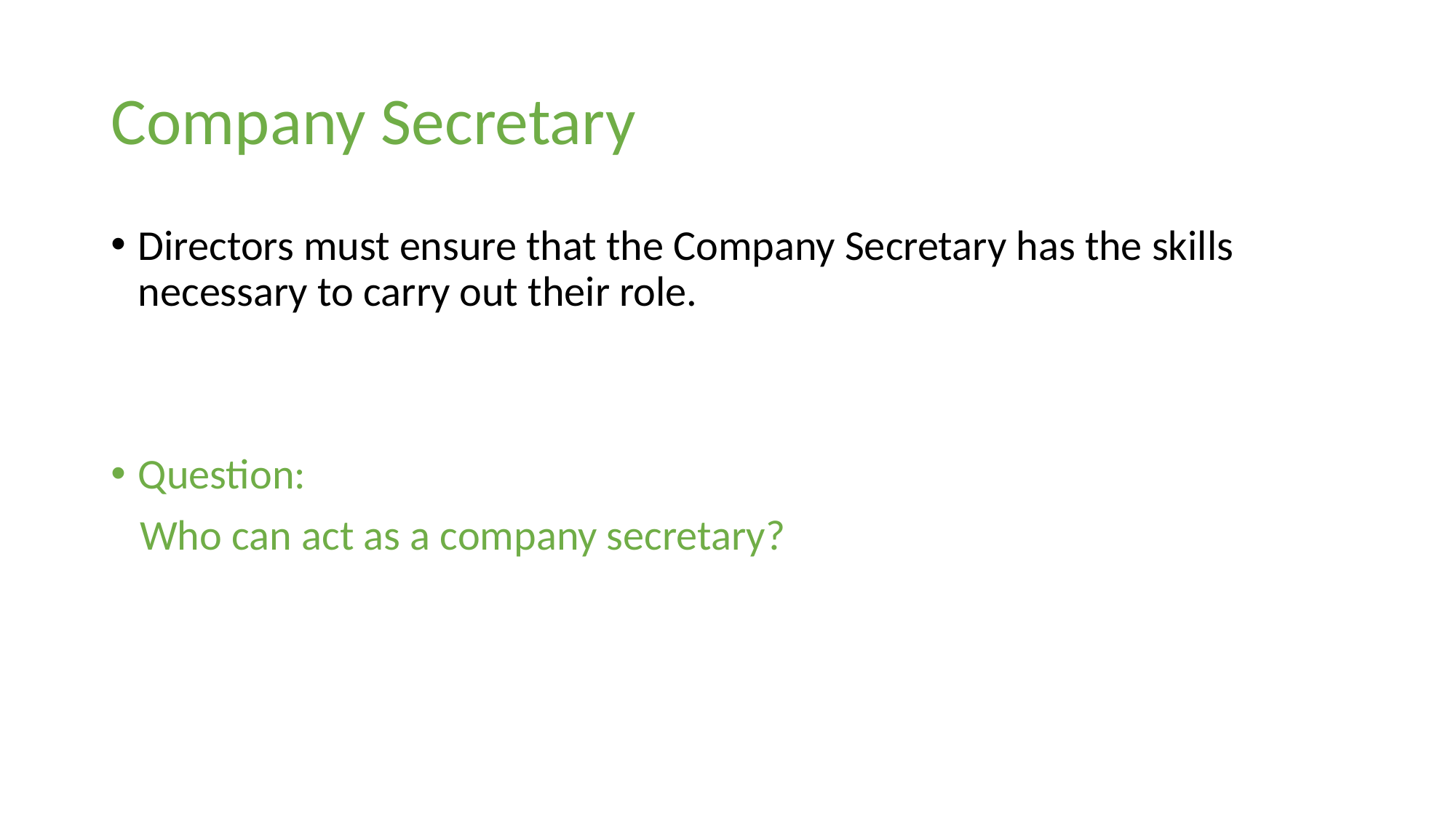

# Company Secretary
Directors must ensure that the Company Secretary has the skills necessary to carry out their role.

Question:
   Who can act as a company secretary?